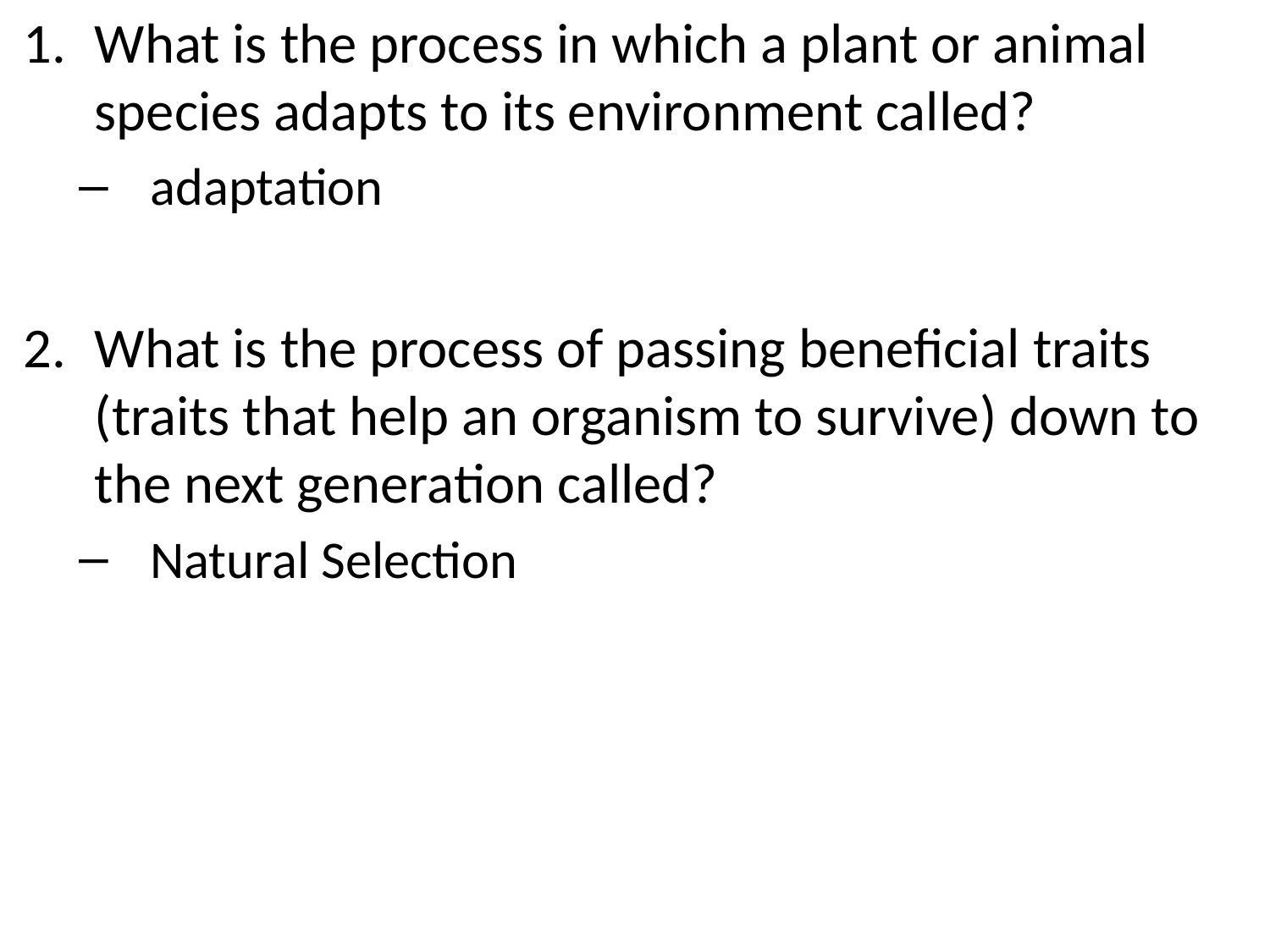

What is the process in which a plant or animal species adapts to its environment called?
adaptation

What is the process of passing beneficial traits (traits that help an organism to survive) down to the next generation called?
Natural Selection